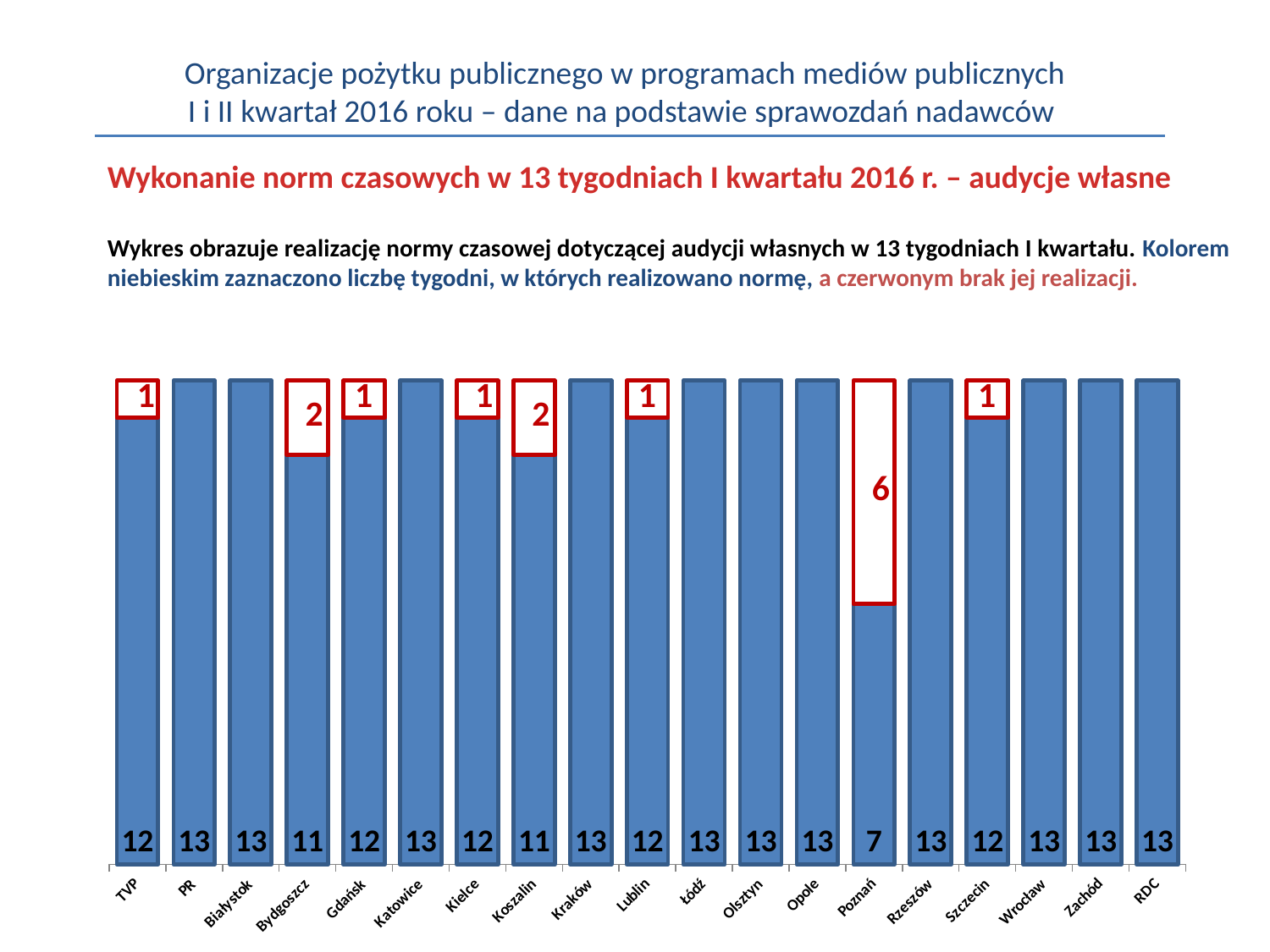

Organizacje pożytku publicznego w programach mediów publicznych
I i II kwartał 2016 roku – dane na podstawie sprawozdań nadawców
Wykonanie norm czasowych w 13 tygodniach I kwartału 2016 r. – audycje własne
Wykres obrazuje realizację normy czasowej dotyczącej audycji własnych w 13 tygodniach I kwartału. Kolorem niebieskim zaznaczono liczbę tygodni, w których realizowano normę, a czerwonym brak jej realizacji.

### Chart

| Category | tyg. wykonanie rozp. | tyg. niewykonanie rozp. |
|---|---|---|
| TVP | 12.0 | 1.0 |
| PR | 13.0 | 0.0 |
| Białystok | 13.0 | 0.0 |
| Bydgoszcz | 11.0 | 2.0 |
| Gdańsk | 12.0 | 1.0 |
| Katowice | 13.0 | 0.0 |
| Kielce | 12.0 | 1.0 |
| Koszalin | 11.0 | 2.0 |
| Kraków | 13.0 | 0.0 |
| Lublin | 12.0 | 1.0 |
| Łódź | 13.0 | 0.0 |
| Olsztyn | 13.0 | 0.0 |
| Opole | 13.0 | 0.0 |
| Poznań | 7.0 | 6.0 |
| Rzeszów | 13.0 | 0.0 |
| Szczecin | 12.0 | 1.0 |
| Wrocław | 13.0 | 0.0 |
| Zachód | 13.0 | 0.0 |
| RDC | 13.0 | 0.0 |